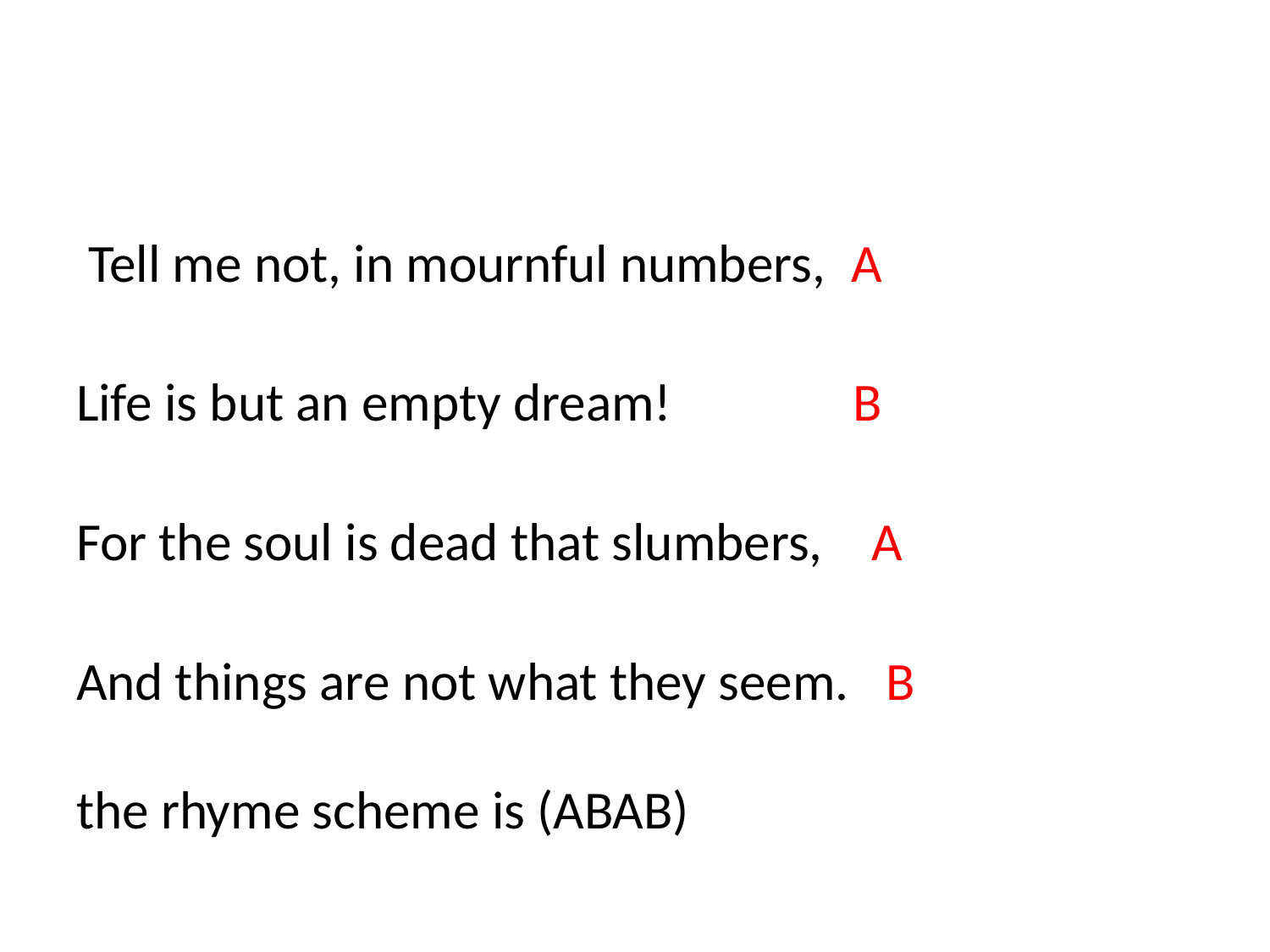

Tell me not, in mournful numbers,  A
Life is but an empty dream!               B
For the soul is dead that slumbers,    A
And things are not what they seem.   B
the rhyme scheme is (ABAB)